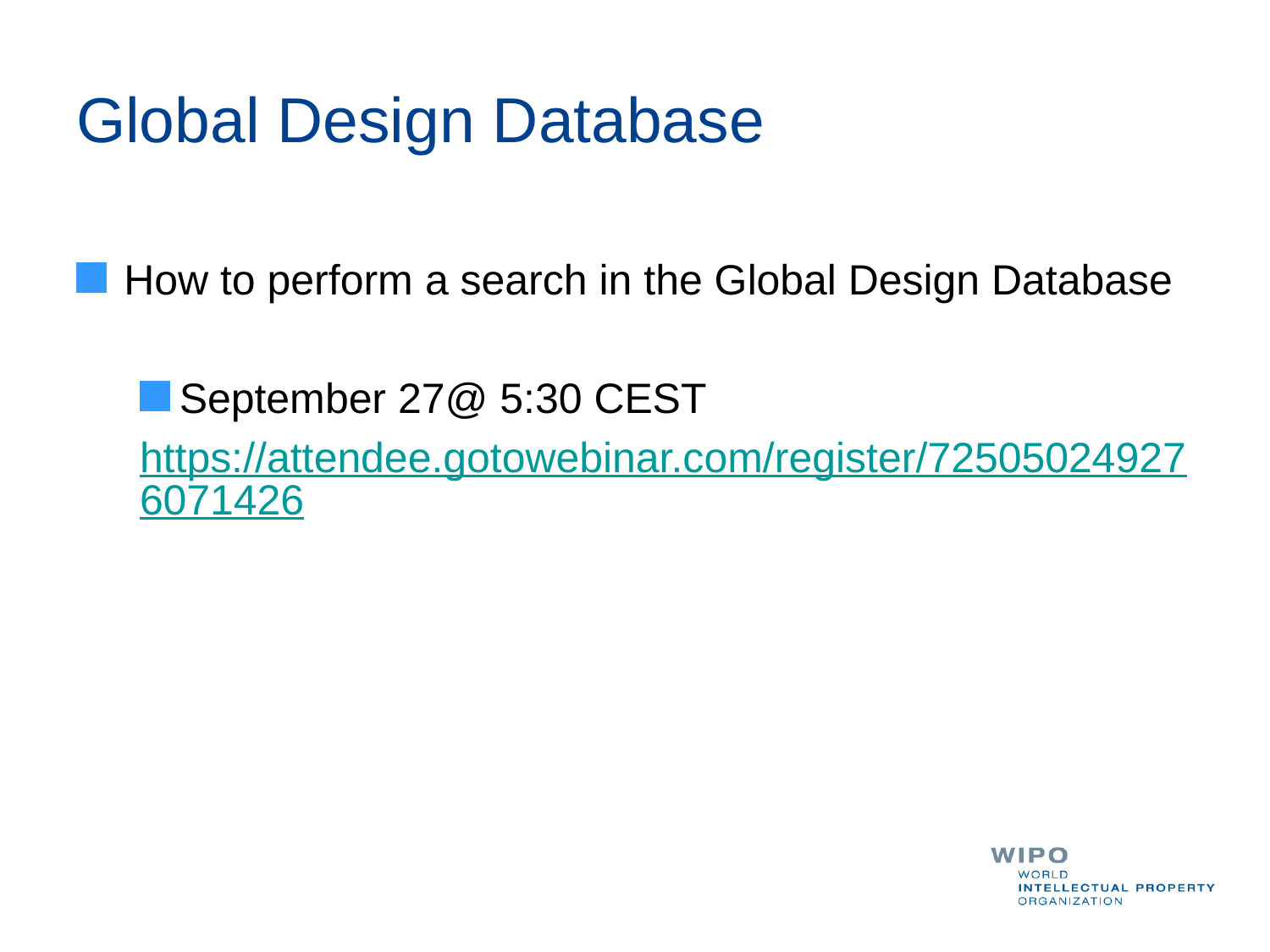

# Global Design Database
How to perform a search in the Global Design Database

September 27@ 5:30 CEST
https://attendee.gotowebinar.com/register/725050249276071426